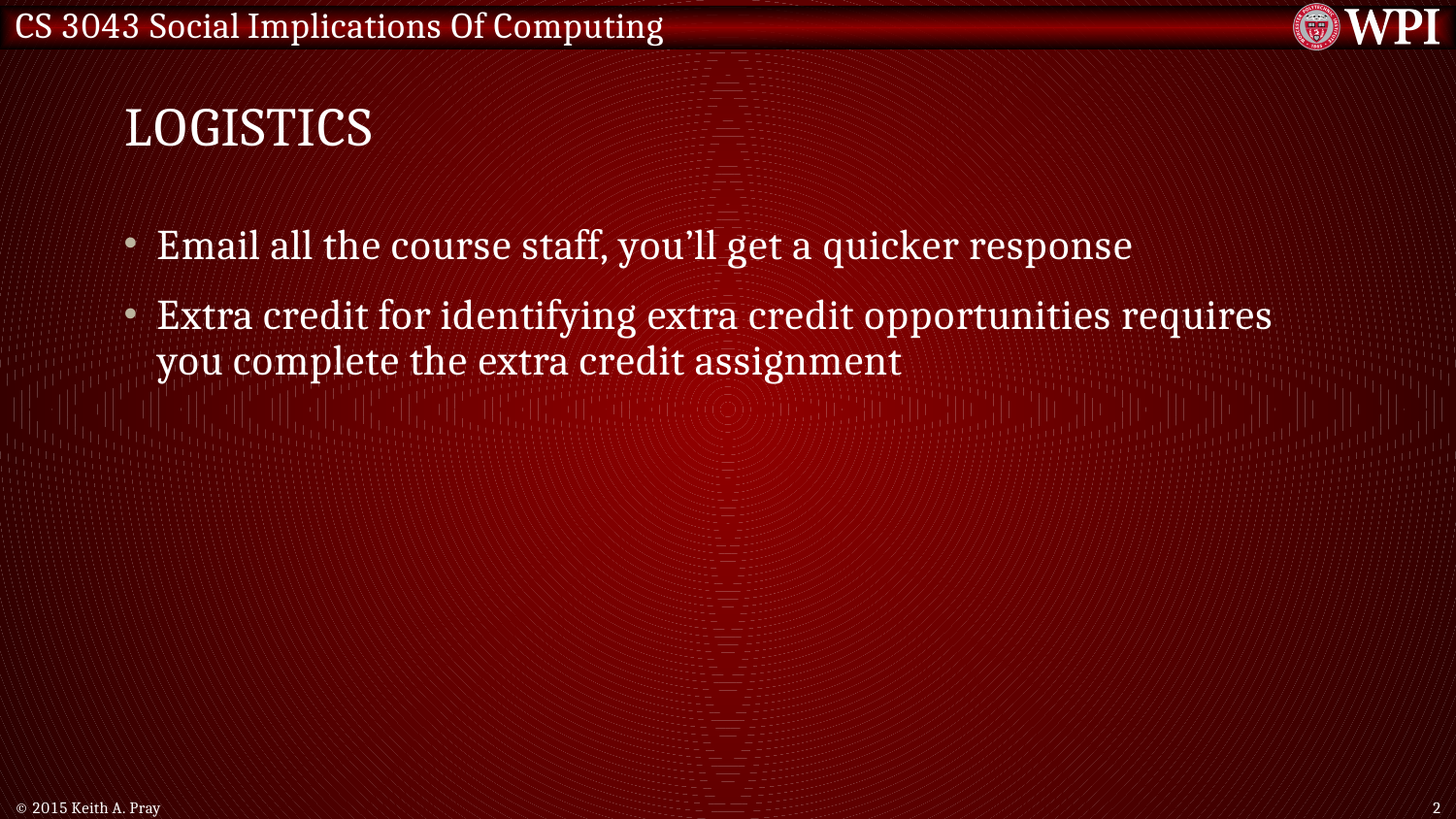

# Logistics
Email all the course staff, you’ll get a quicker response
Extra credit for identifying extra credit opportunities requires you complete the extra credit assignment

© 2015 Keith A. Pray
2